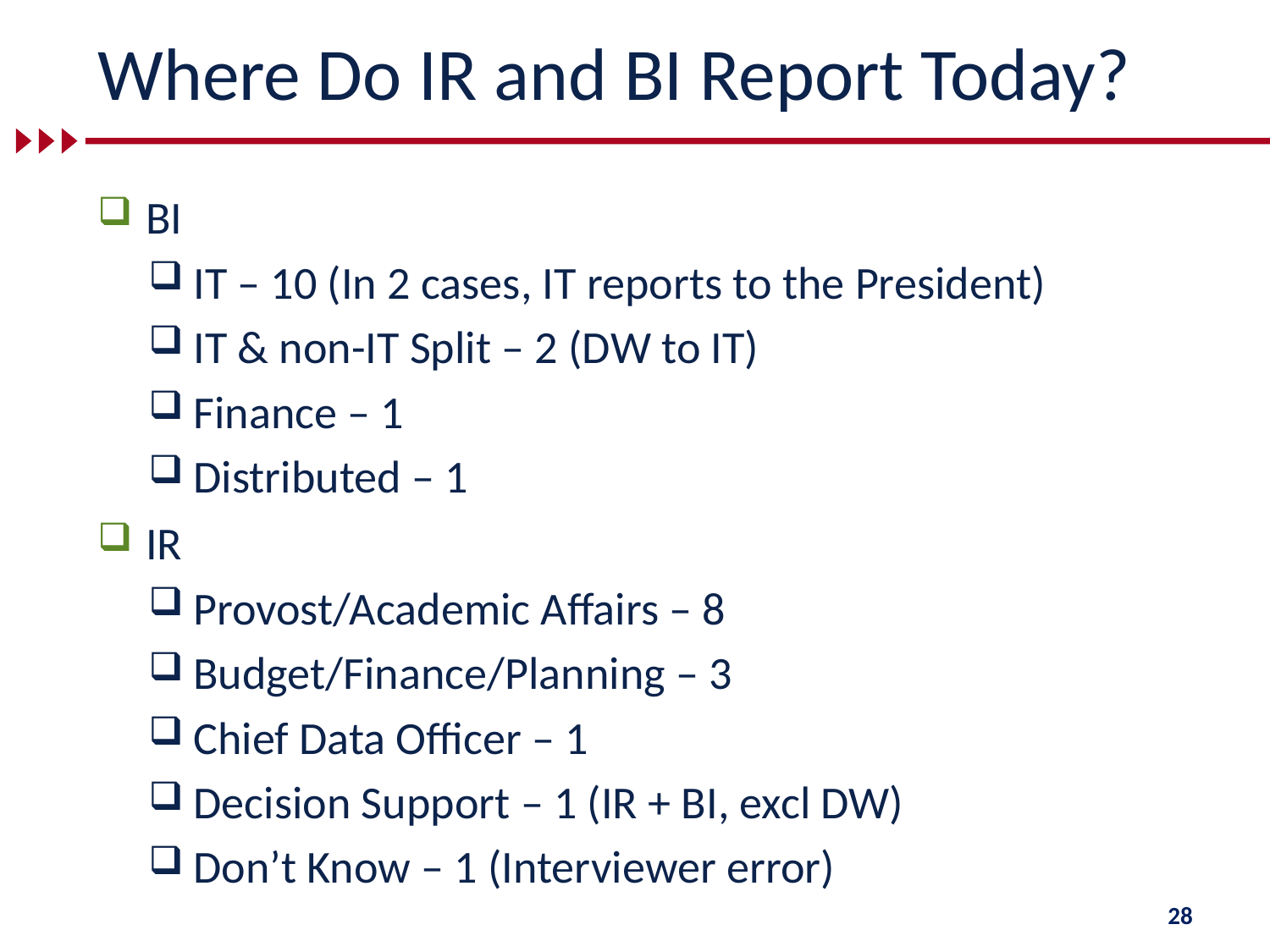

# Where Do IR and BI Report Today?
BI
IT – 10 (In 2 cases, IT reports to the President)
IT & non-IT Split – 2 (DW to IT)
Finance – 1
Distributed – 1
IR
Provost/Academic Affairs – 8
Budget/Finance/Planning – 3
Chief Data Officer – 1
Decision Support – 1 (IR + BI, excl DW)
Don’t Know – 1 (Interviewer error)
28